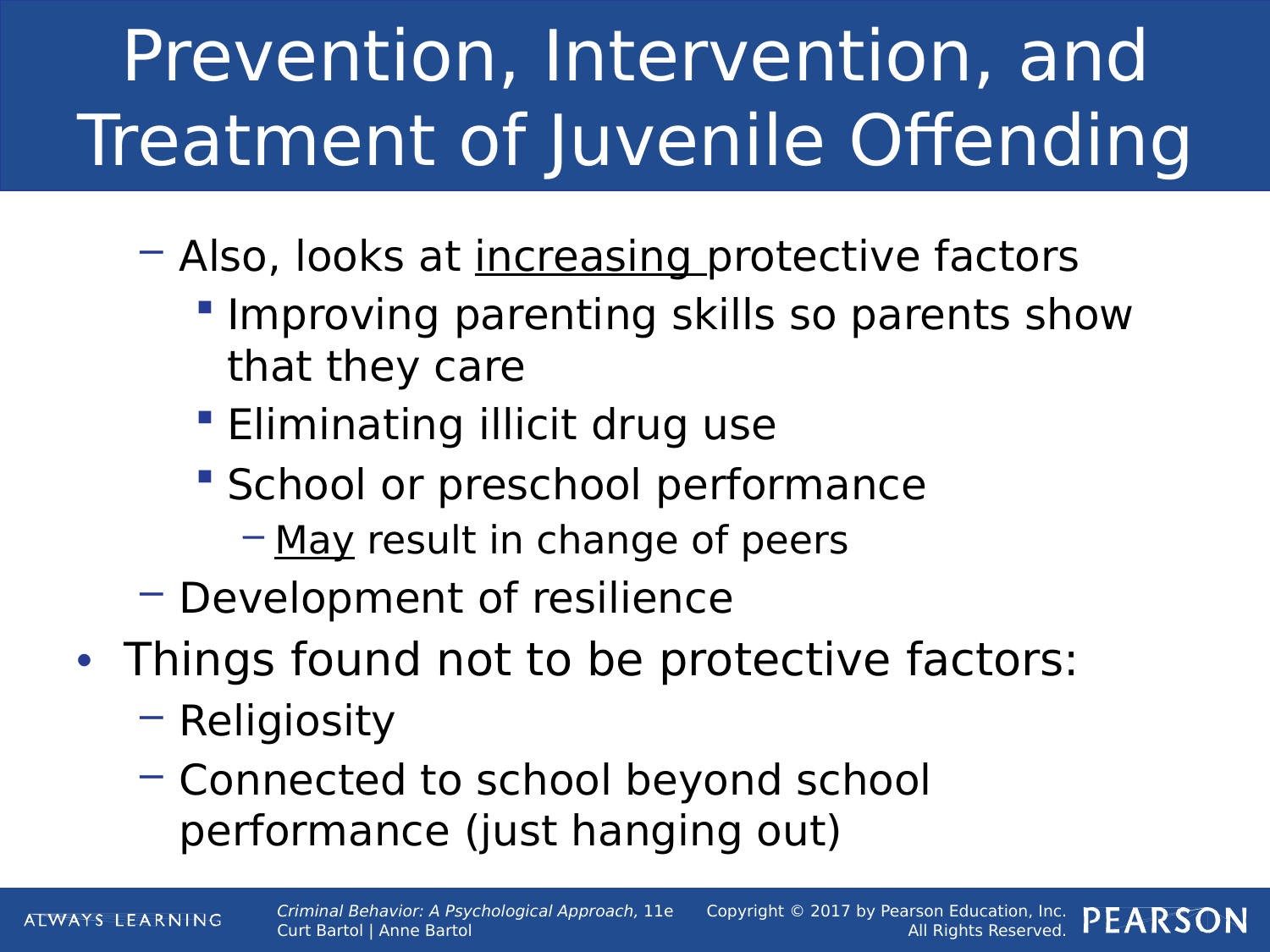

# Prevention, Intervention, and Treatment of Juvenile Offending
Also, looks at increasing protective factors
Improving parenting skills so parents show that they care
Eliminating illicit drug use
School or preschool performance
May result in change of peers
Development of resilience
Things found not to be protective factors:
Religiosity
Connected to school beyond school performance (just hanging out)